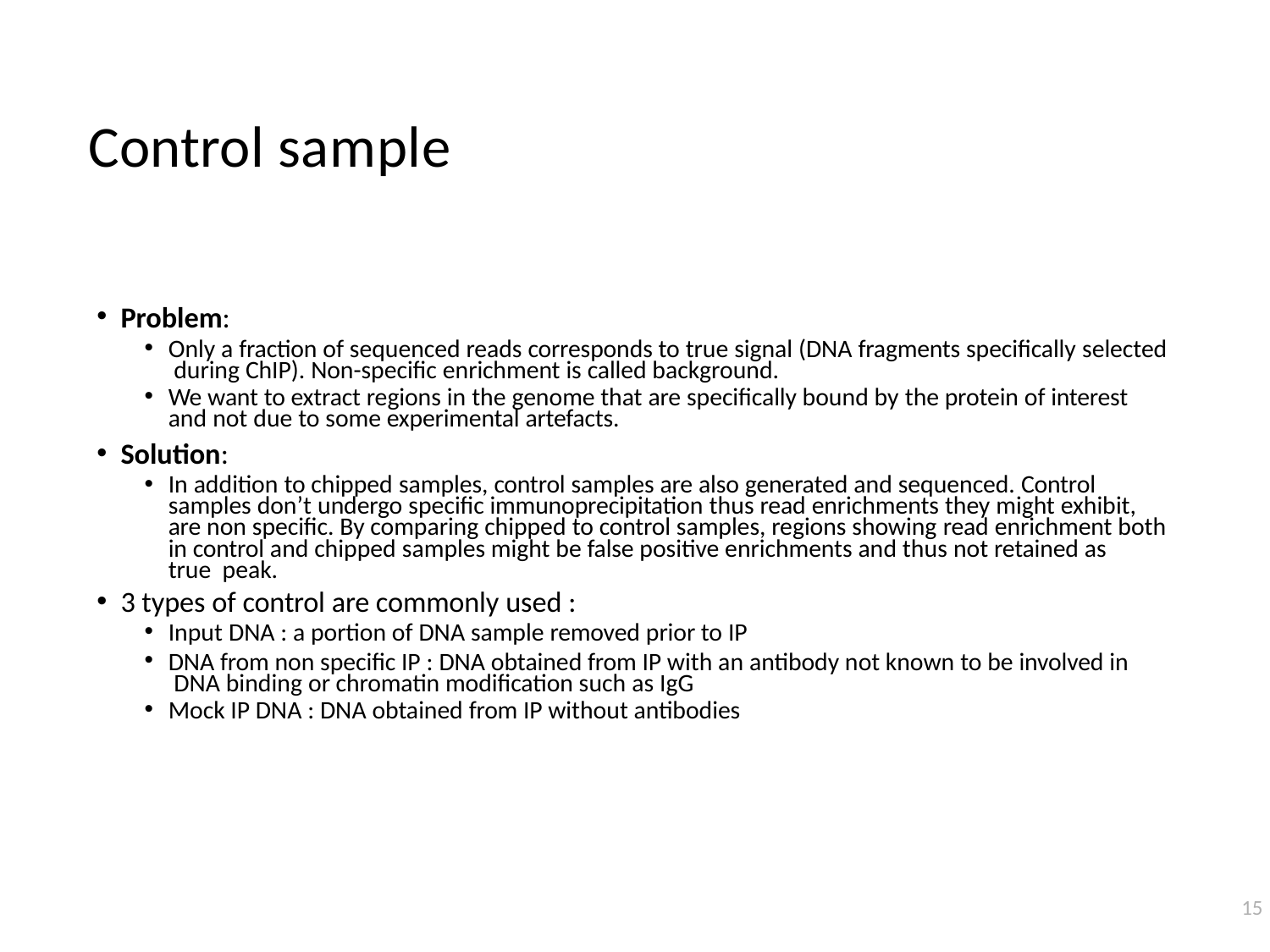

# Control sample
Problem:
Only a fraction of sequenced reads corresponds to true signal (DNA fragments specifically selected  during ChIP). Non-specific enrichment is called background.
We want to extract regions in the genome that are specifically bound by the protein of interest
and not due to some experimental artefacts.
Solution:
In addition to chipped samples, control samples are also generated and sequenced. Control
samples don’t undergo specific immunoprecipitation thus read enrichments they might exhibit,
are non specific. By comparing chipped to control samples, regions showing read enrichment both
in control and chipped samples might be false positive enrichments and thus not retained as true  peak.
3 types of control are commonly used :
Input DNA : a portion of DNA sample removed prior to IP
DNA from non specific IP : DNA obtained from IP with an antibody not known to be involved in  DNA binding or chromatin modification such as IgG
Mock IP DNA : DNA obtained from IP without antibodies
15